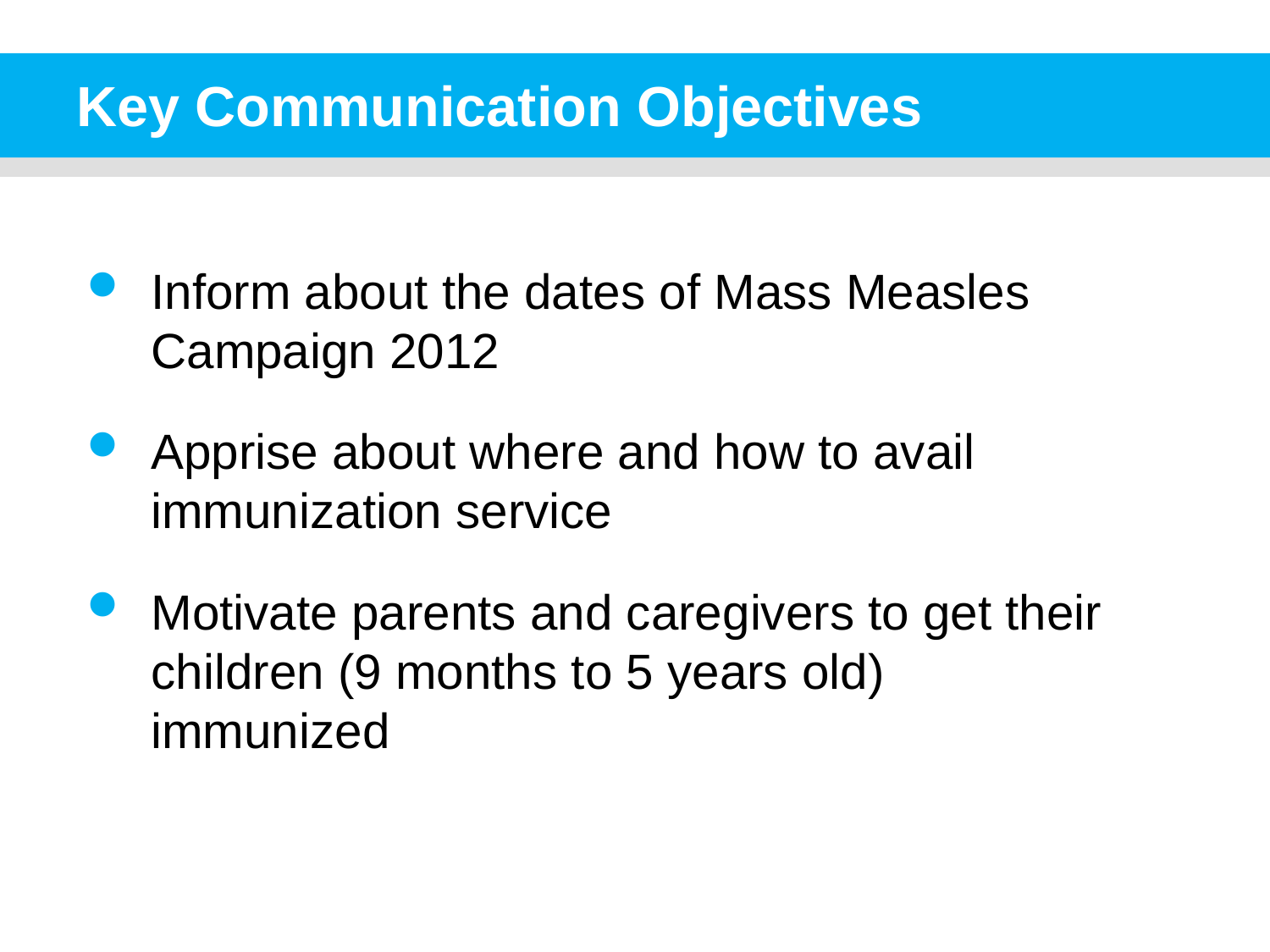

# Key Communication Objectives
Inform about the dates of Mass Measles Campaign 2012
Apprise about where and how to avail immunization service
Motivate parents and caregivers to get their children (9 months to 5 years old) immunized